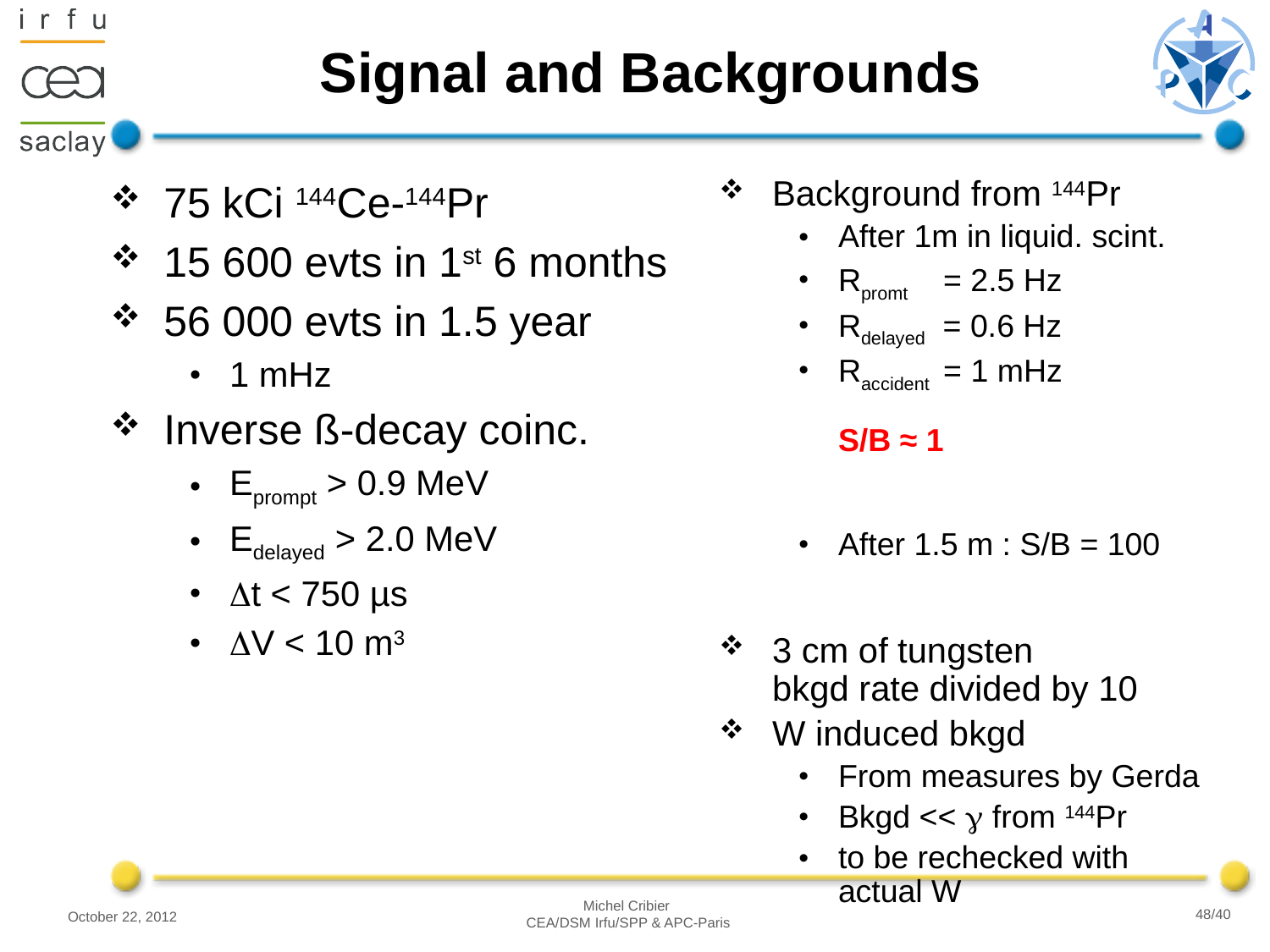

# Signal and Backgrounds
75 kCi 144Ce-144Pr
15 600 evts in 1st 6 months
56 000 evts in 1.5 year
1 mHz
Inverse ß-decay coinc.
Eprompt > 0.9 MeV
Edelayed > 2.0 MeV
Δt < 750 µs
ΔV < 10 m3
Background from 144Pr
After 1m in liquid. scint.
Rpromt    = 2.5 Hz
Rdelayed  = 0.6 Hz
Raccident  = 1 mHz
S/B ≈ 1

After 1.5 m : S/B = 100

3 cm of tungsten
bkgd rate divided by 10
W induced bkgd
From measures by Gerda
Bkgd << γ from 144Pr
to be rechecked with
actual W
Michel Cribier
CEA/DSM Irfu/SPP & APC-Paris
48/40
October 22, 2012